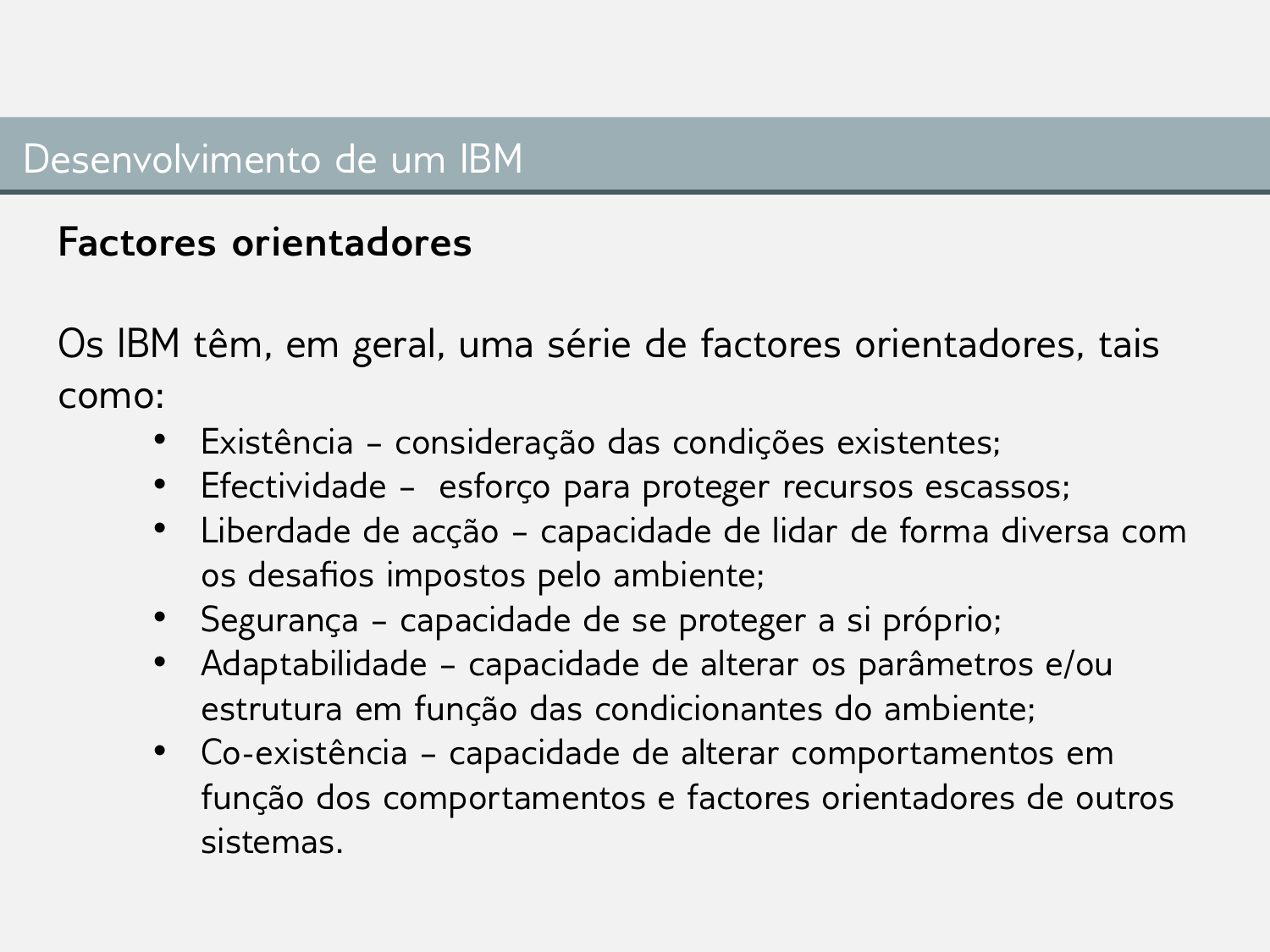

Desenvolvimento de um IBM
Factores orientadores

Os IBM têm, em geral, uma série de factores orientadores, tais como:
Existência – consideração das condições existentes;
Efectividade –  esforço para proteger recursos escassos;
Liberdade de acção – capacidade de lidar de forma diversa com os desafios impostos pelo ambiente;
Segurança – capacidade de se proteger a si próprio;
Adaptabilidade – capacidade de alterar os parâmetros e/ou estrutura em função das condicionantes do ambiente;
Co-existência – capacidade de alterar comportamentos em função dos comportamentos e factores orientadores de outros sistemas.